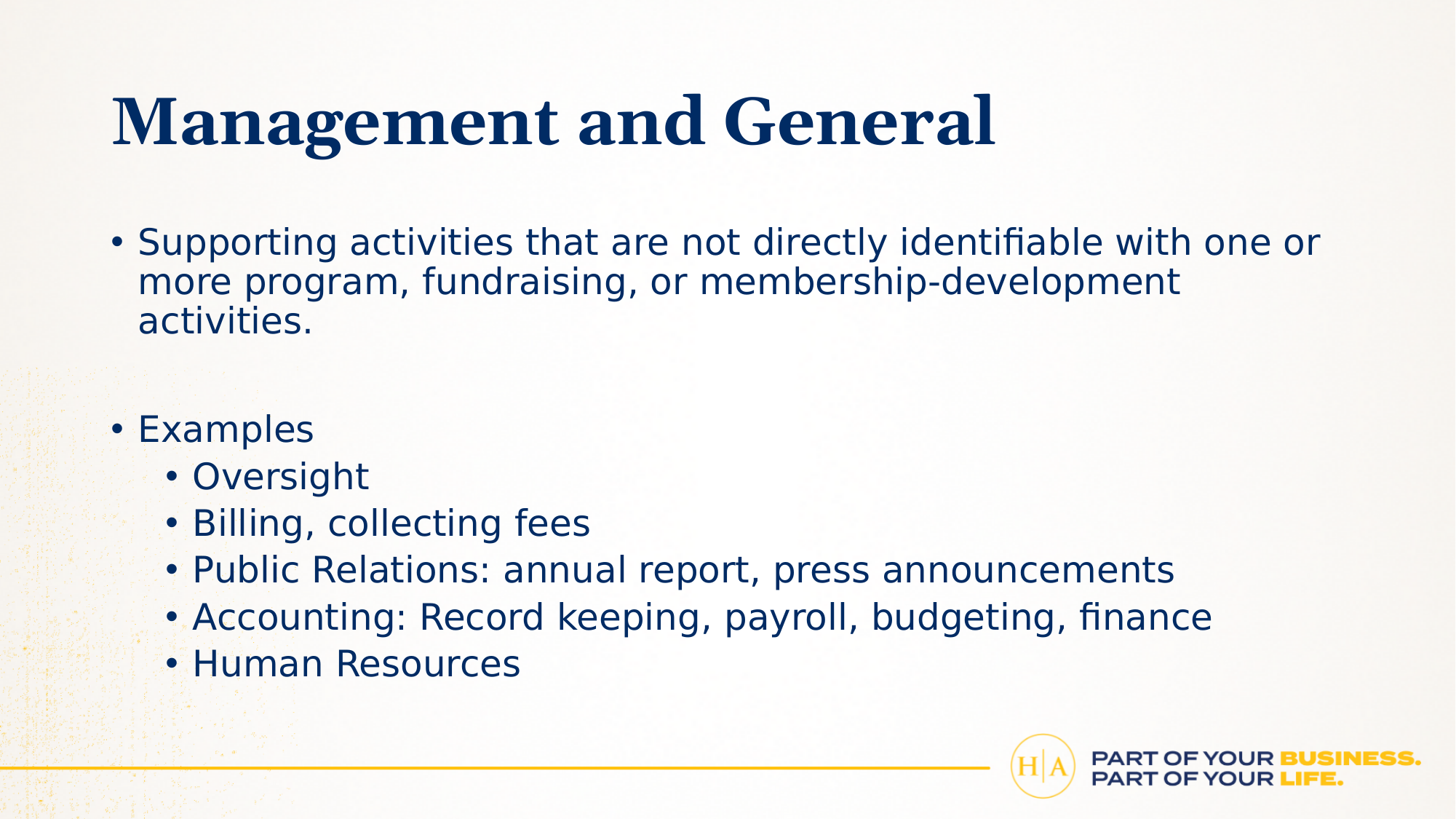

# Management and General
Supporting activities that are not directly identifiable with one or more program, fundraising, or membership-development activities.

Examples
Oversight
Billing, collecting fees
Public Relations: annual report, press announcements
Accounting: Record keeping, payroll, budgeting, finance
Human Resources